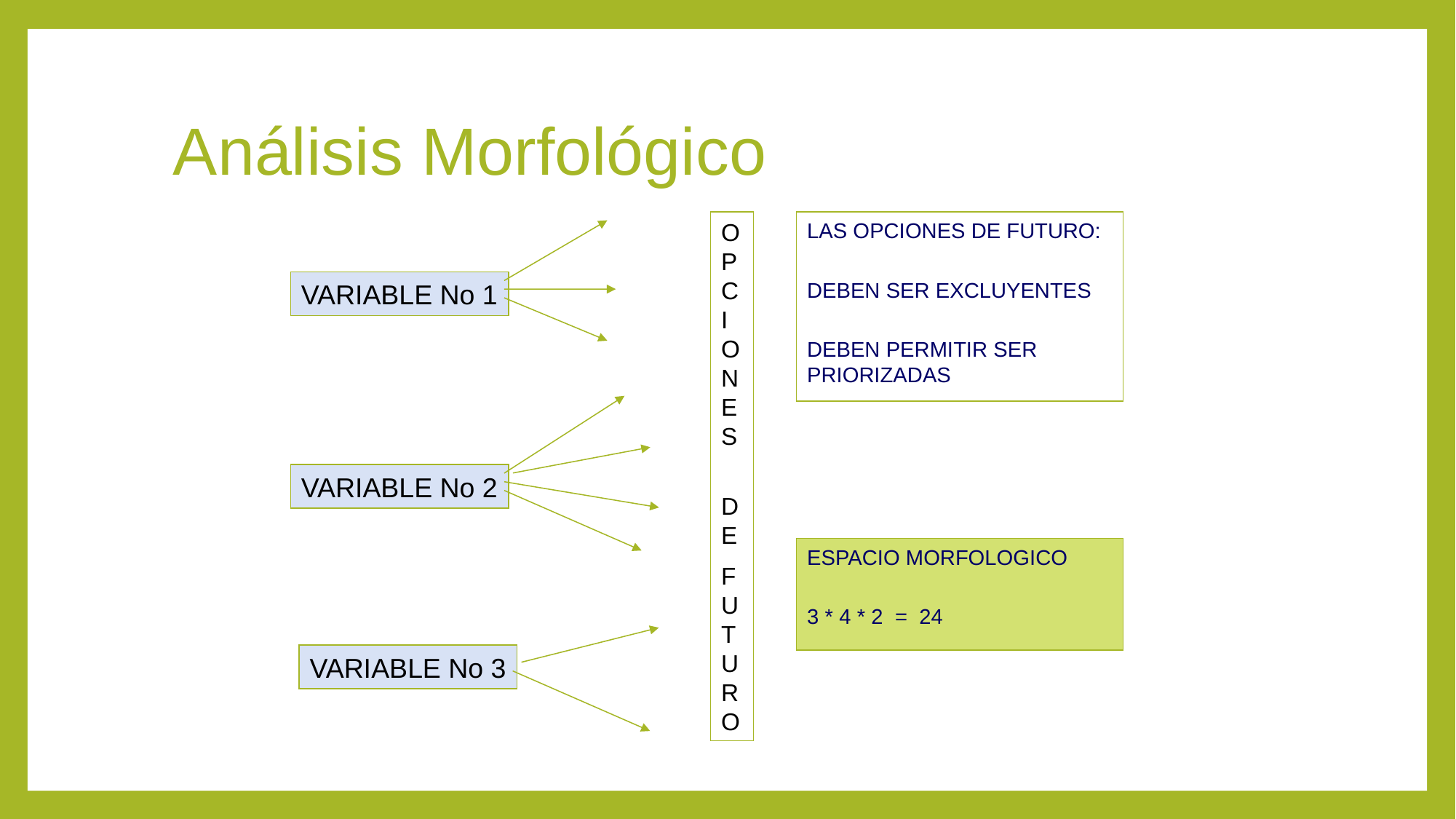

Análisis Morfológico
OPCIONES
 DE
FUTURO
LAS OPCIONES DE FUTURO:

DEBEN SER EXCLUYENTES

DEBEN PERMITIR SER PRIORIZADAS

VARIABLE No 1

VARIABLE No 2

ESPACIO MORFOLOGICO

3 * 4 * 2  =  24

VARIABLE No 3